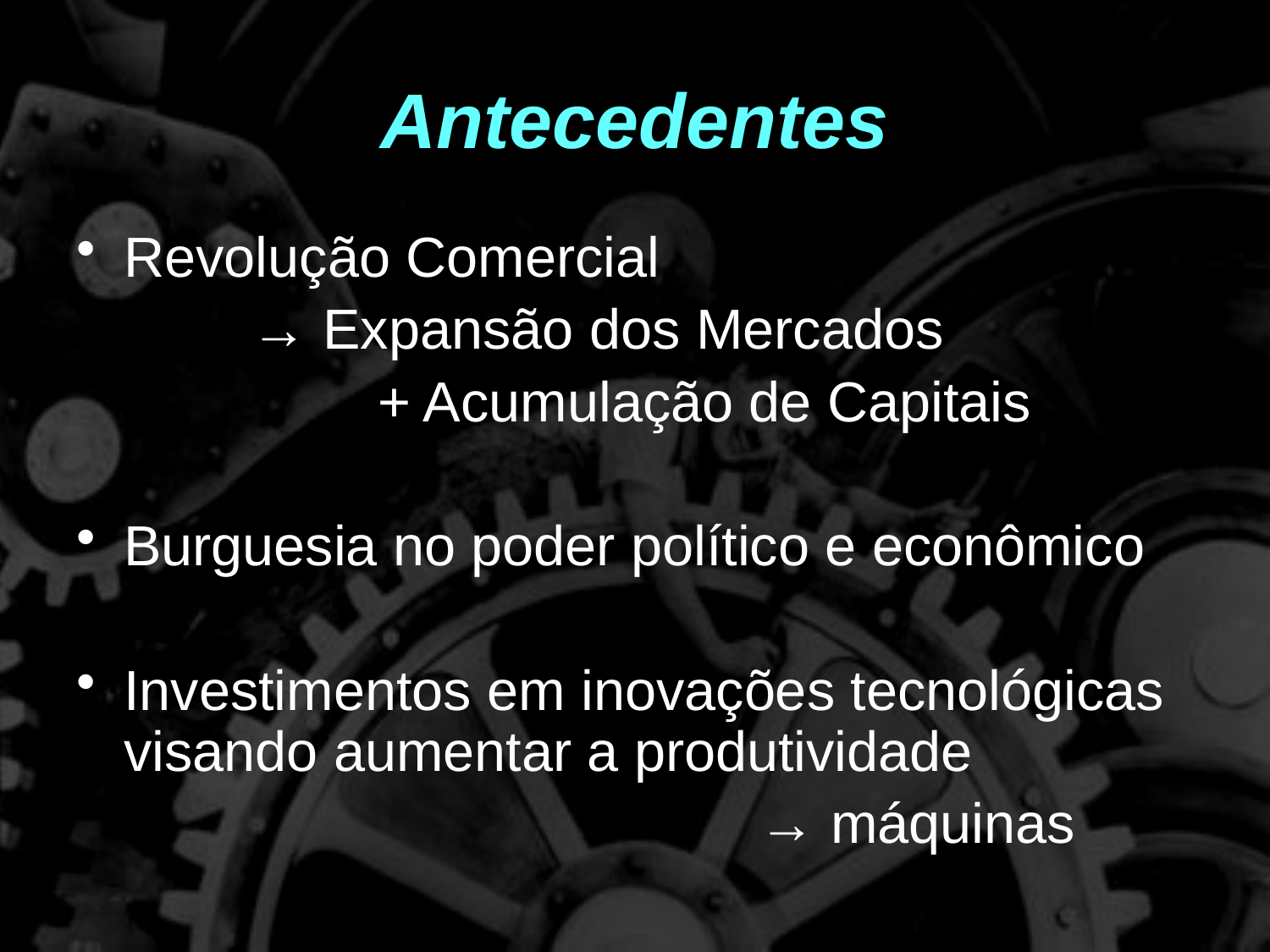

# Antecedentes
Revolução Comercial
		→ Expansão dos Mercados
			+ Acumulação de Capitais

Burguesia no poder político e econômico

Investimentos em inovações tecnológicas visando aumentar a produtividade
						→ máquinas